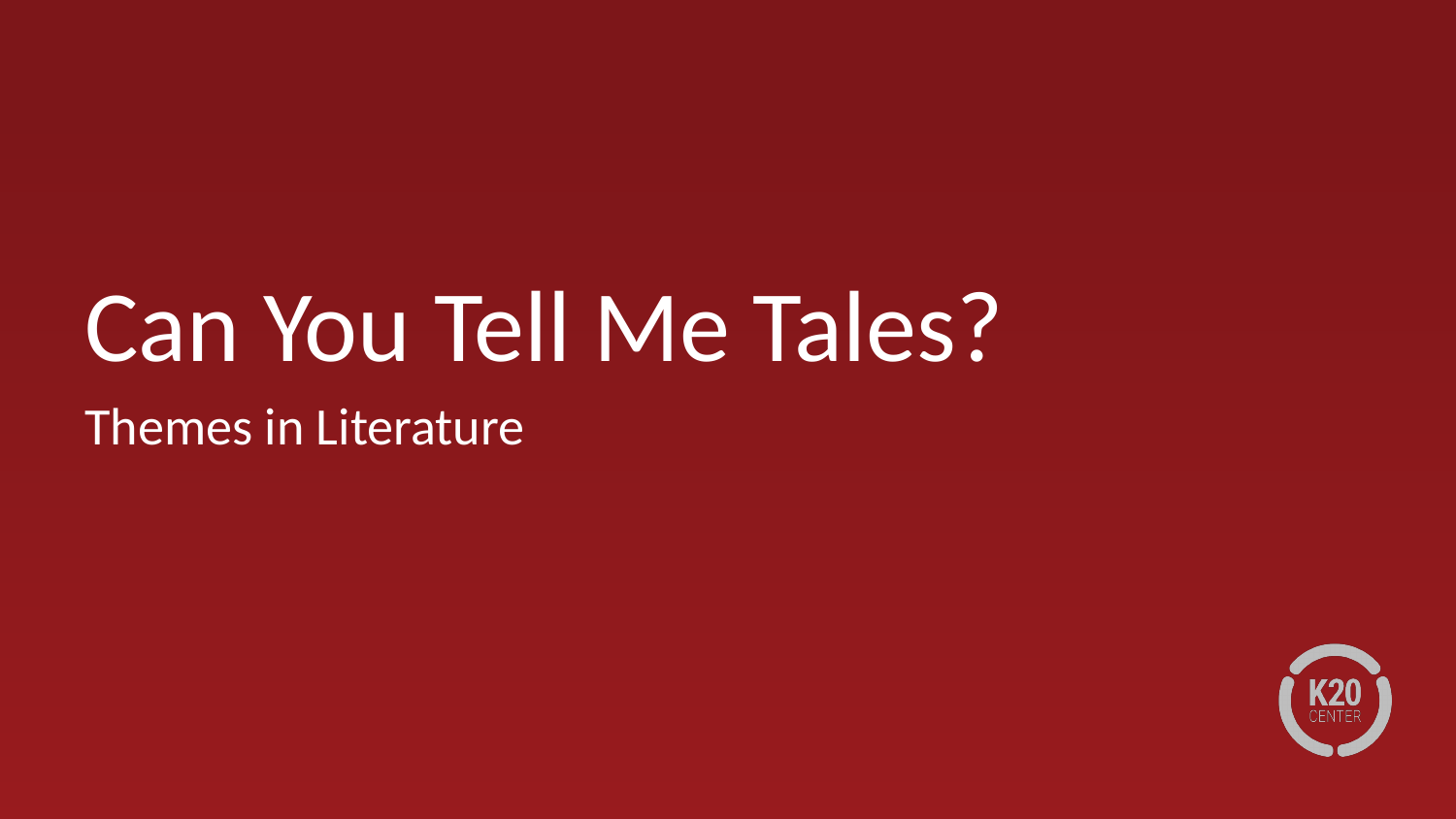

# Can You Tell Me Tales?
Themes in Literature